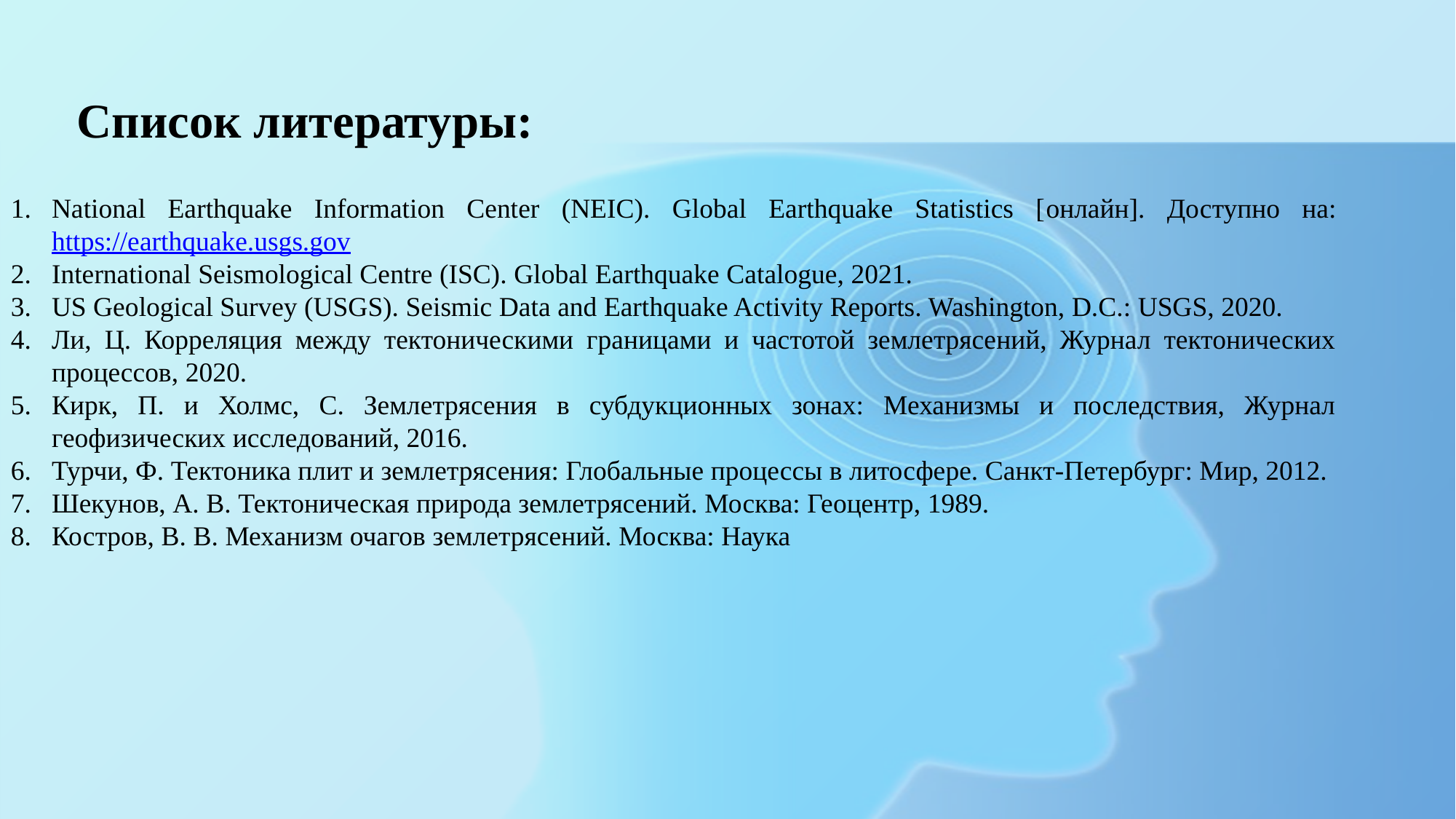

# Список литературы:
National Earthquake Information Center (NEIC). Global Earthquake Statistics [онлайн]. Доступно на: https://earthquake.usgs.gov
International Seismological Centre (ISC). Global Earthquake Catalogue, 2021.
US Geological Survey (USGS). Seismic Data and Earthquake Activity Reports. Washington, D.C.: USGS, 2020.
Ли, Ц. Корреляция между тектоническими границами и частотой землетрясений, Журнал тектонических процессов, 2020.
Кирк, П. и Холмс, С. Землетрясения в субдукционных зонах: Механизмы и последствия, Журнал геофизических исследований, 2016.
Турчи, Ф. Тектоника плит и землетрясения: Глобальные процессы в литосфере. Санкт-Петербург: Мир, 2012.
Шекунов, А. В. Тектоническая природа землетрясений. Москва: Геоцентр, 1989.
Костров, В. В. Механизм очагов землетрясений. Москва: Наука